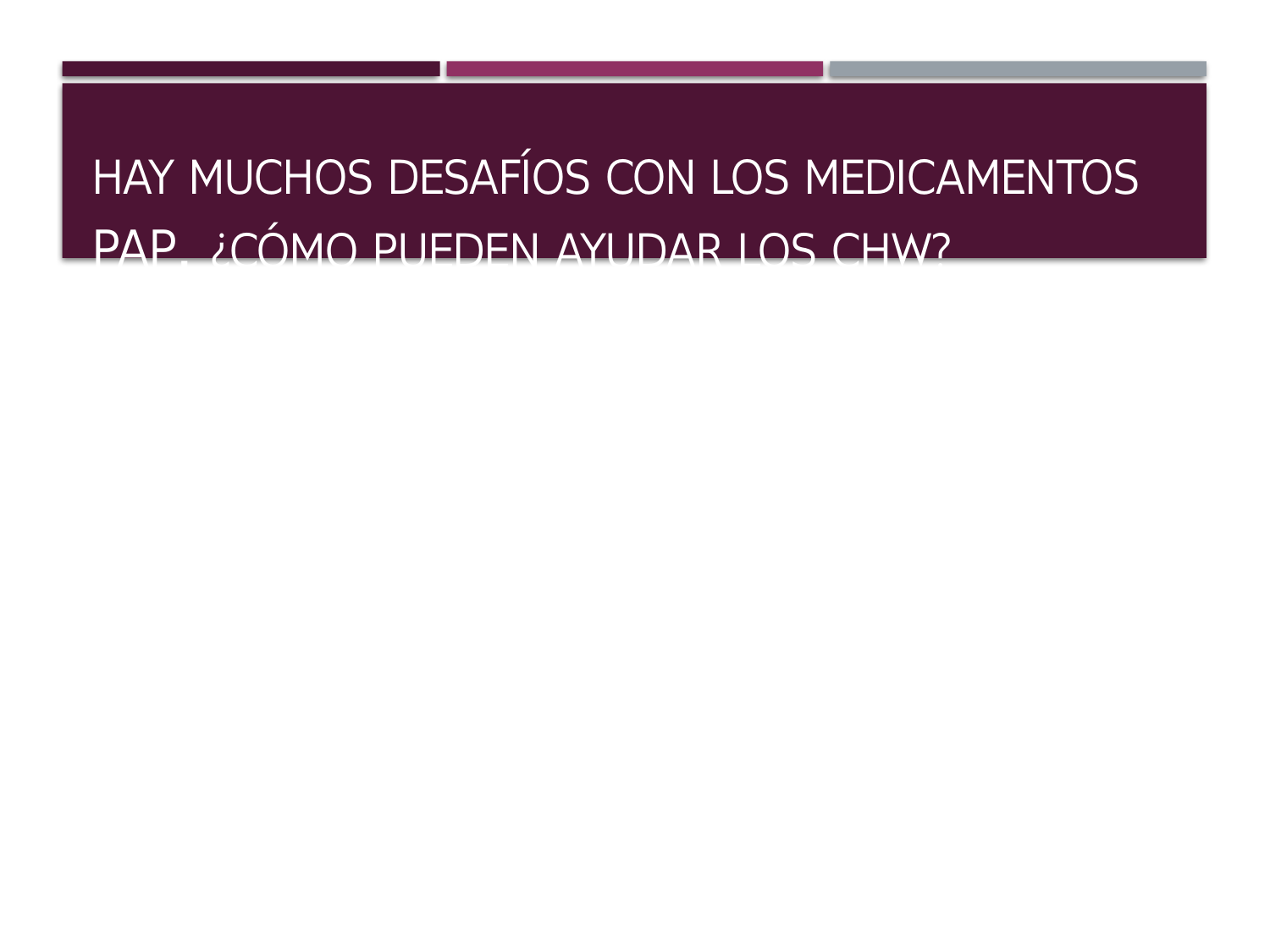

# hay muchos desafíos con los medicamentos PAP. ¿Cómo pueden ayudar los CHW?